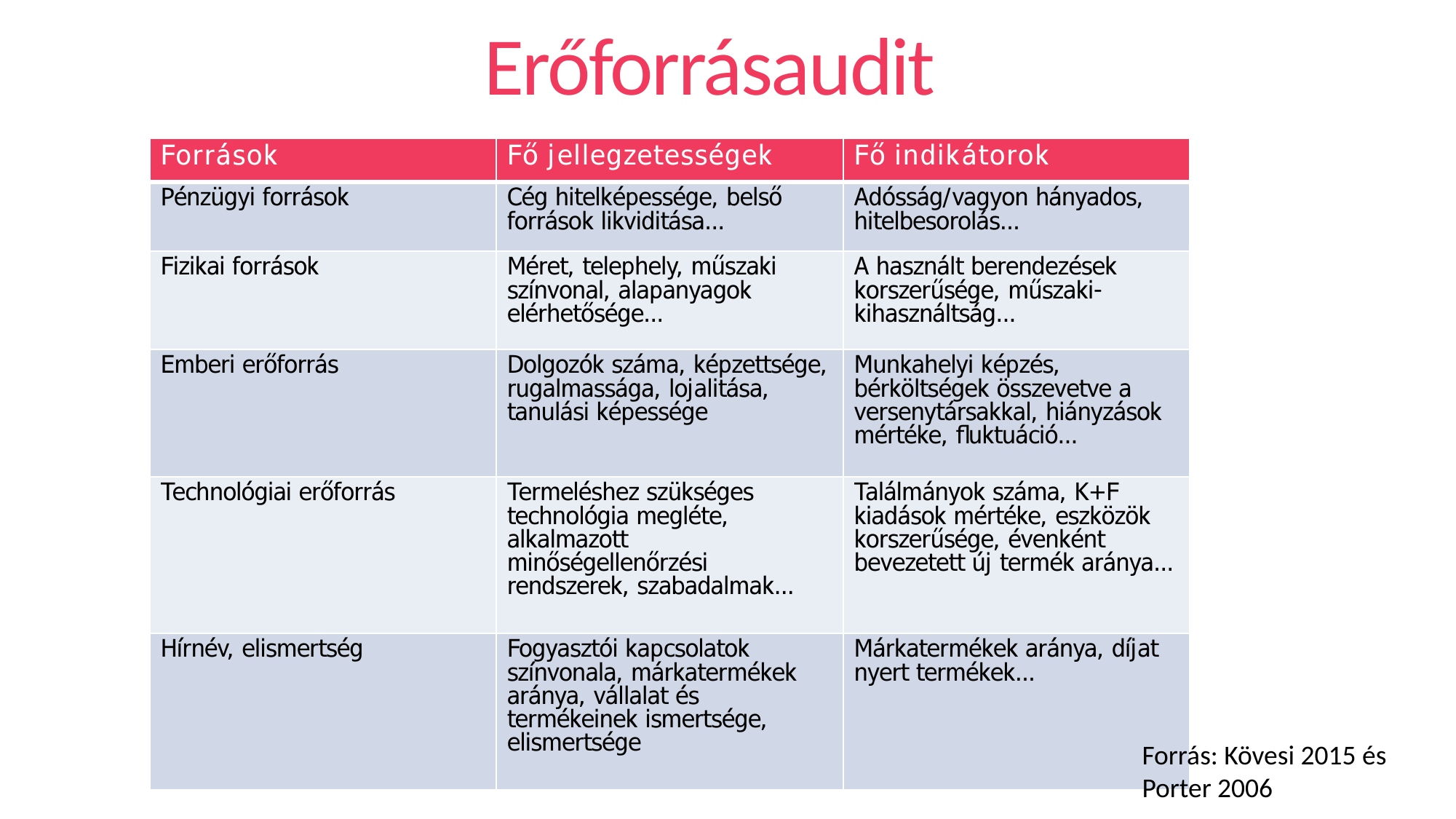

Erőforrásaudit
| Források | Fő jellegzetességek | Fő indikátorok |
| --- | --- | --- |
| Pénzügyi források | Cég hitelképessége, belső források likviditása… | Adósság/vagyon hányados, hitelbesorolás… |
| Fizikai források | Méret, telephely, műszaki színvonal, alapanyagok elérhetősége… | A használt berendezések korszerűsége, műszaki-kihasználtság… |
| Emberi erőforrás | Dolgozók száma, képzettsége, rugalmassága, lojalitása, tanulási képessége | Munkahelyi képzés, bérköltségek összevetve a versenytársakkal, hiányzások mértéke, fluktuáció… |
| Technológiai erőforrás | Termeléshez szükséges technológia megléte, alkalmazott minőségellenőrzési rendszerek, szabadalmak… | Találmányok száma, K+F kiadások mértéke, eszközök korszerűsége, évenként bevezetett új termék aránya… |
| Hírnév, elismertség | Fogyasztói kapcsolatok színvonala, márkatermékek aránya, vállalat és termékeinek ismertsége, elismertsége | Márkatermékek aránya, díjat nyert termékek… |
Forrás: Kövesi 2015 és Porter 2006